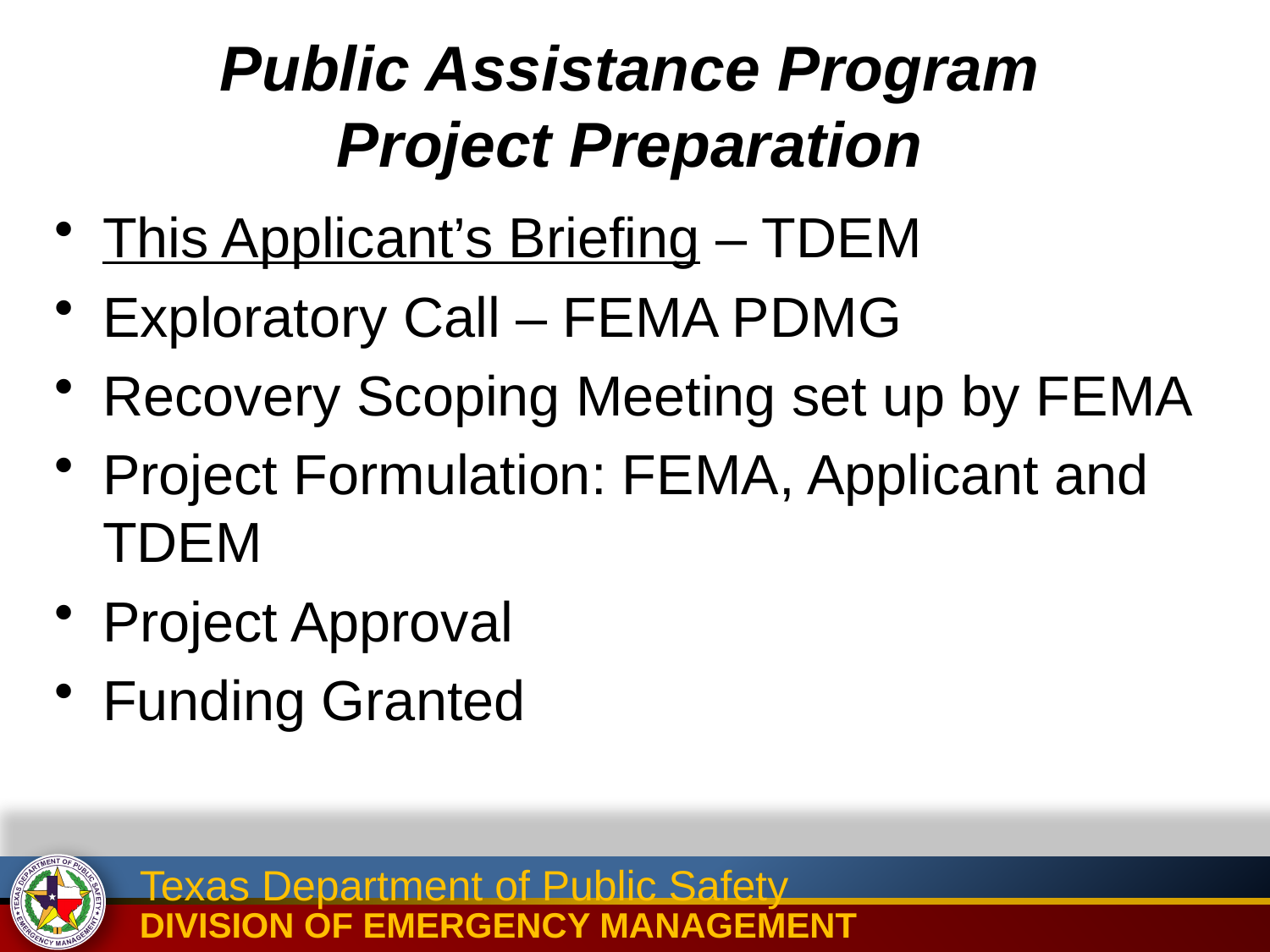

Public Assistance Program
Project Preparation

This Applicant’s Briefing – TDEM
Exploratory Call – FEMA PDMG
Recovery Scoping Meeting set up by FEMA
Project Formulation: FEMA, Applicant and TDEM
Project Approval
Funding Granted